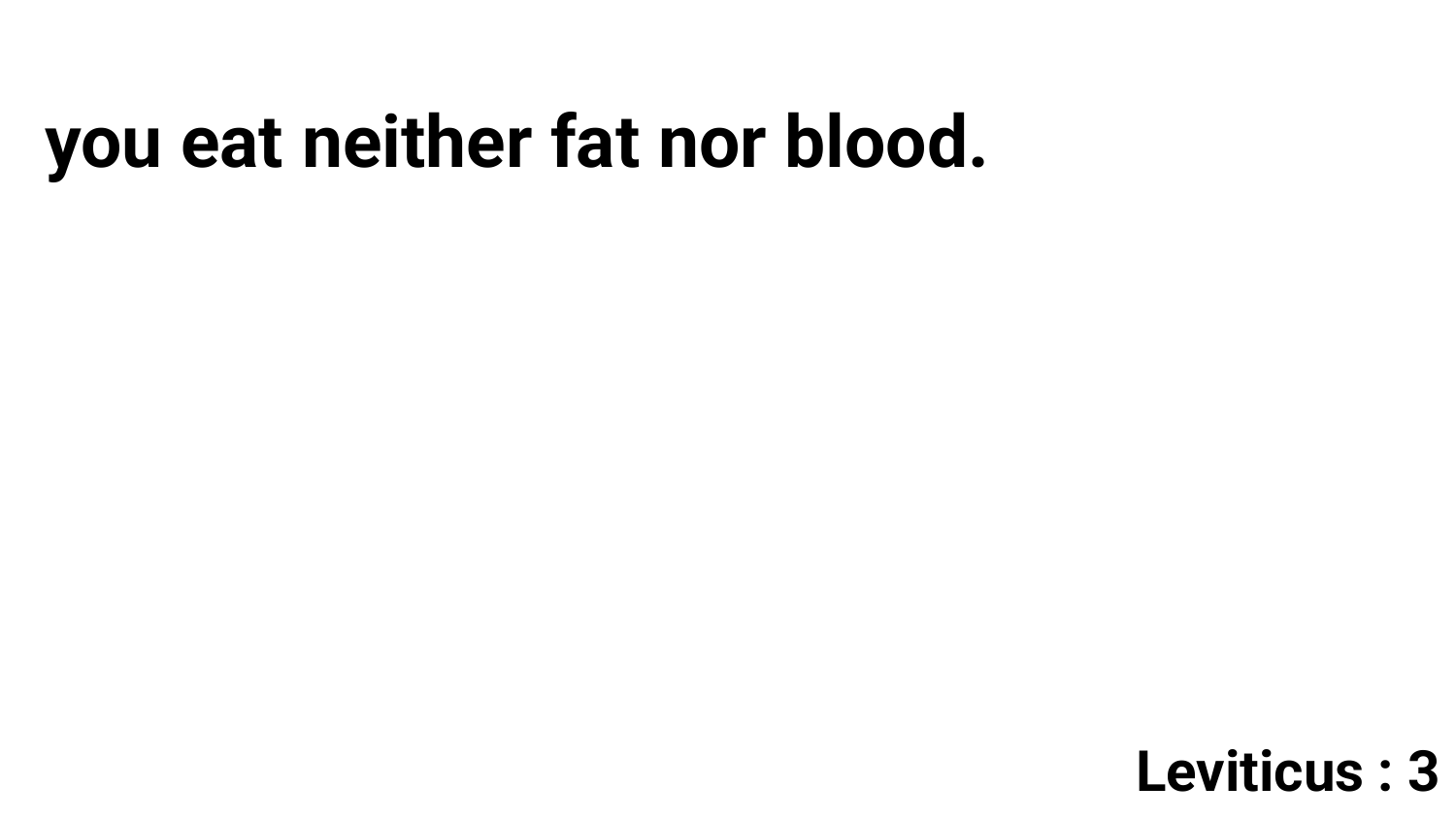

you eat neither fat nor blood.
Leviticus : 3